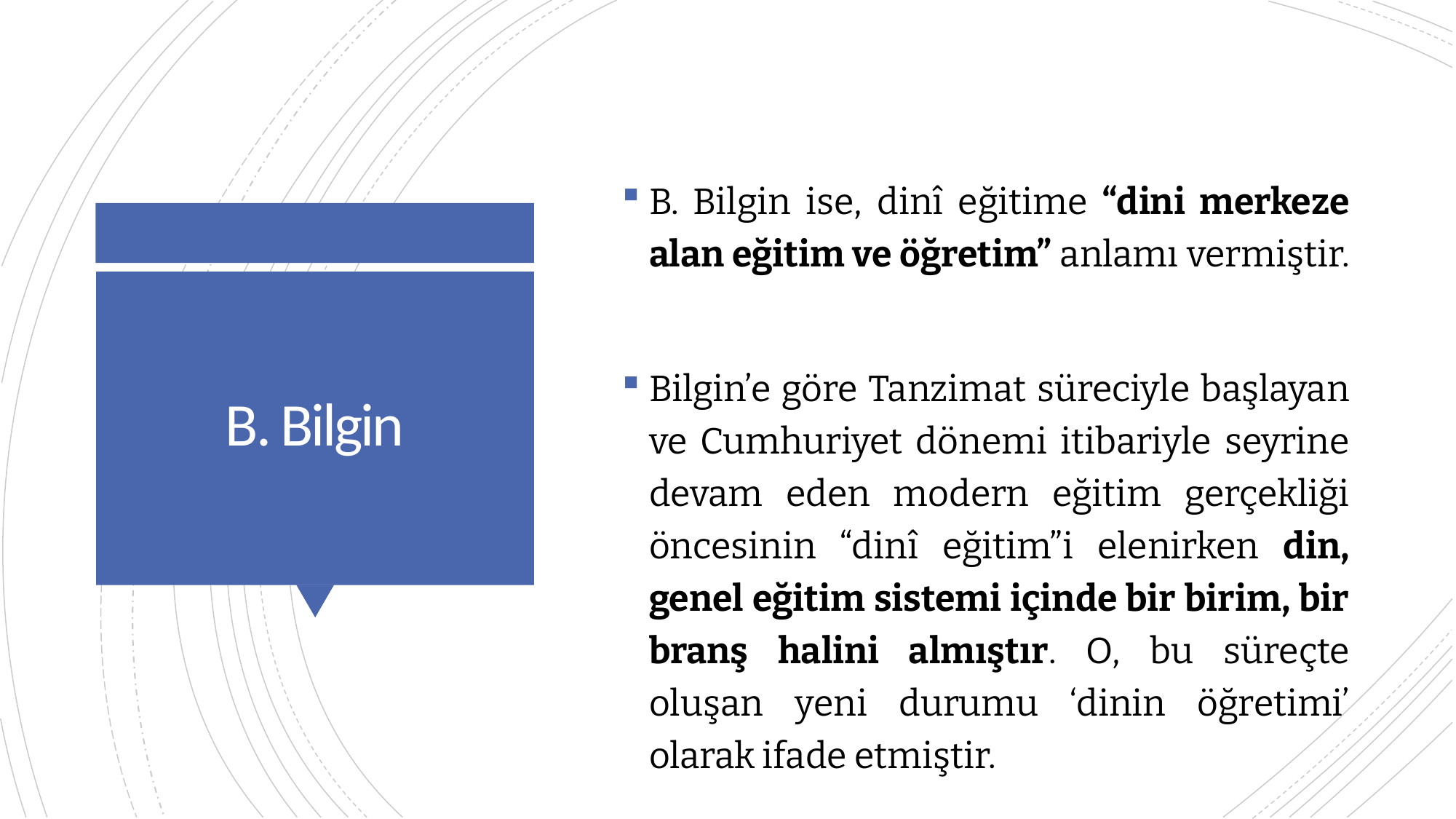

B. Bilgin ise, dinî eğitime “dini merkeze alan eğitim ve öğretim” anlamı vermiştir.

Bilgin’e göre Tanzimat süreciyle başlayan ve Cumhuriyet dönemi itibariyle seyrine devam eden modern eğitim gerçekliği öncesinin “dinî eğitim”i elenirken din, genel eğitim sistemi içinde bir birim, bir branş halini almıştır. O, bu süreçte oluşan yeni durumu ‘dinin öğretimi’ olarak ifade etmiştir.
# B. Bilgin